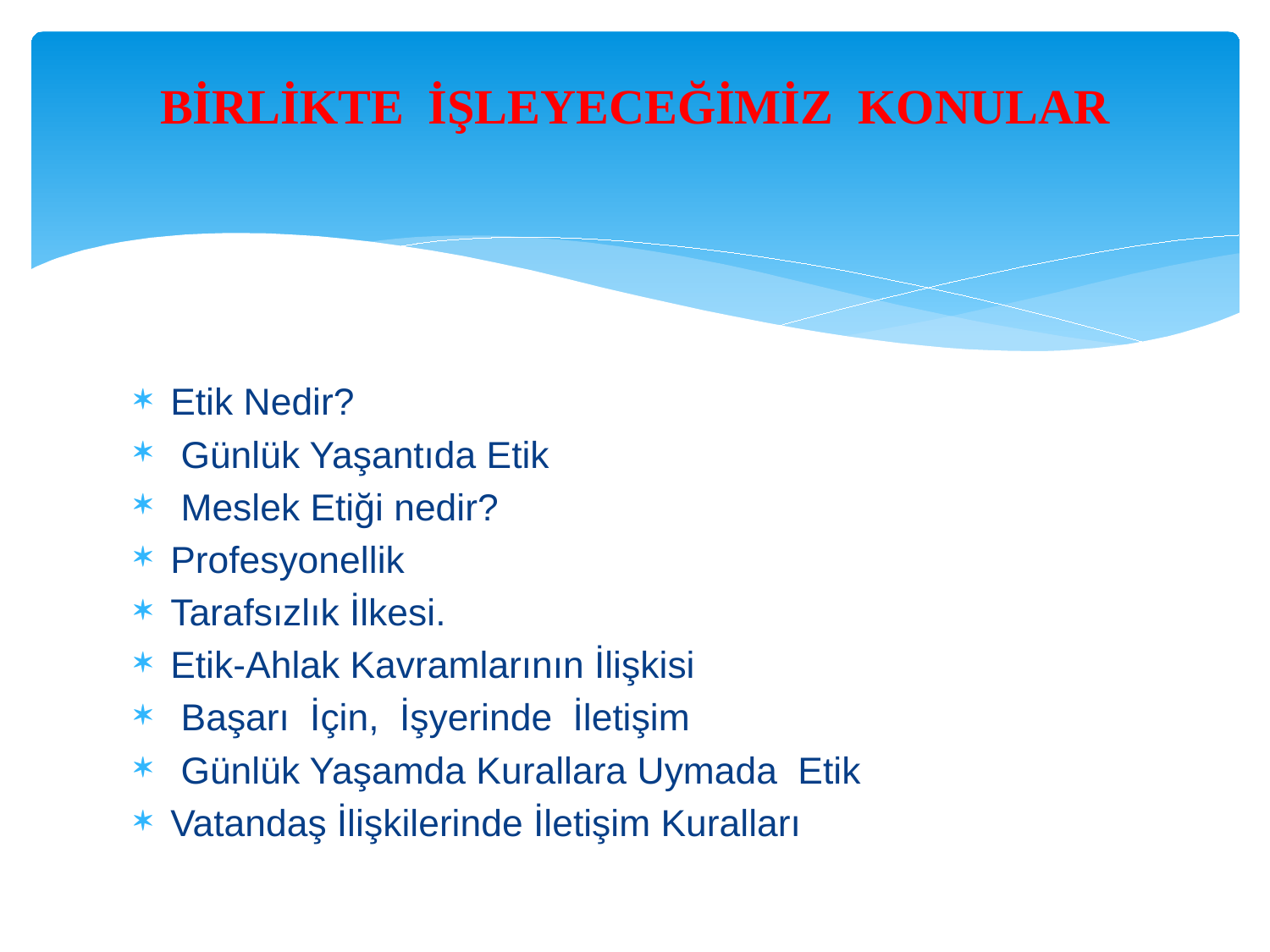

# BİRLİKTE  İŞLEYECEĞİMİZ  KONULAR
Etik Nedir?
 Günlük Yaşantıda Etik
 Meslek Etiği nedir?
Profesyonellik
Tarafsızlık İlkesi.
Etik-Ahlak Kavramlarının İlişkisi
 Başarı  İçin,  İşyerinde  İletişim
 Günlük Yaşamda Kurallara Uymada  Etik
Vatandaş İlişkilerinde İletişim Kuralları